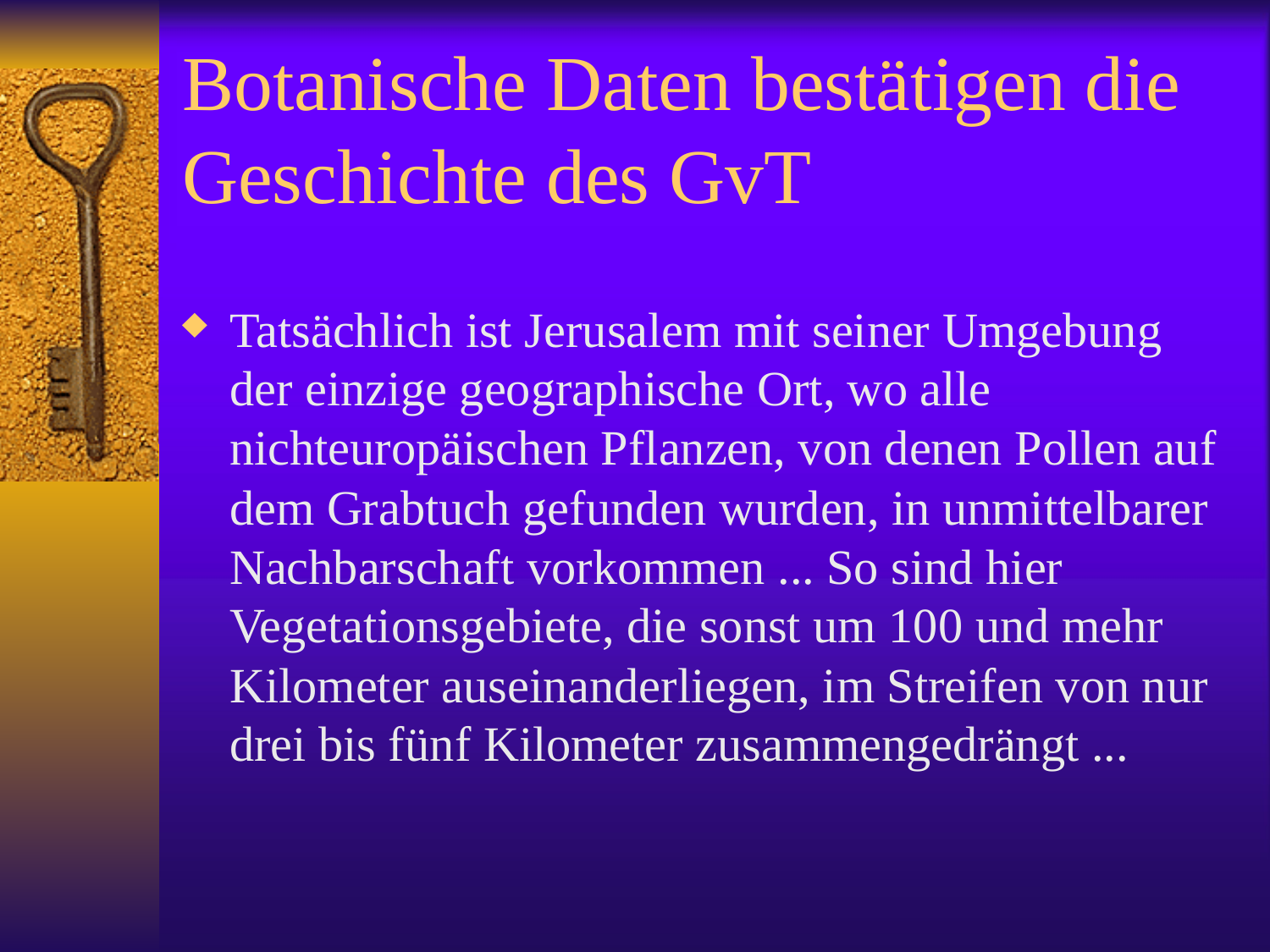

# Botanische Daten bestätigen die Geschichte des GvT

Tatsächlich ist Jerusalem mit seiner Umgebung der einzige geographische Ort, wo alle nichteuropäischen Pflanzen, von denen Pollen auf dem Grabtuch gefunden wurden, in unmittelbarer Nachbarschaft vorkommen ... So sind hier Vegetationsgebiete, die sonst um 100 und mehr Kilometer auseinanderliegen, im Streifen von nur drei bis fünf Kilometer zusammengedrängt ...